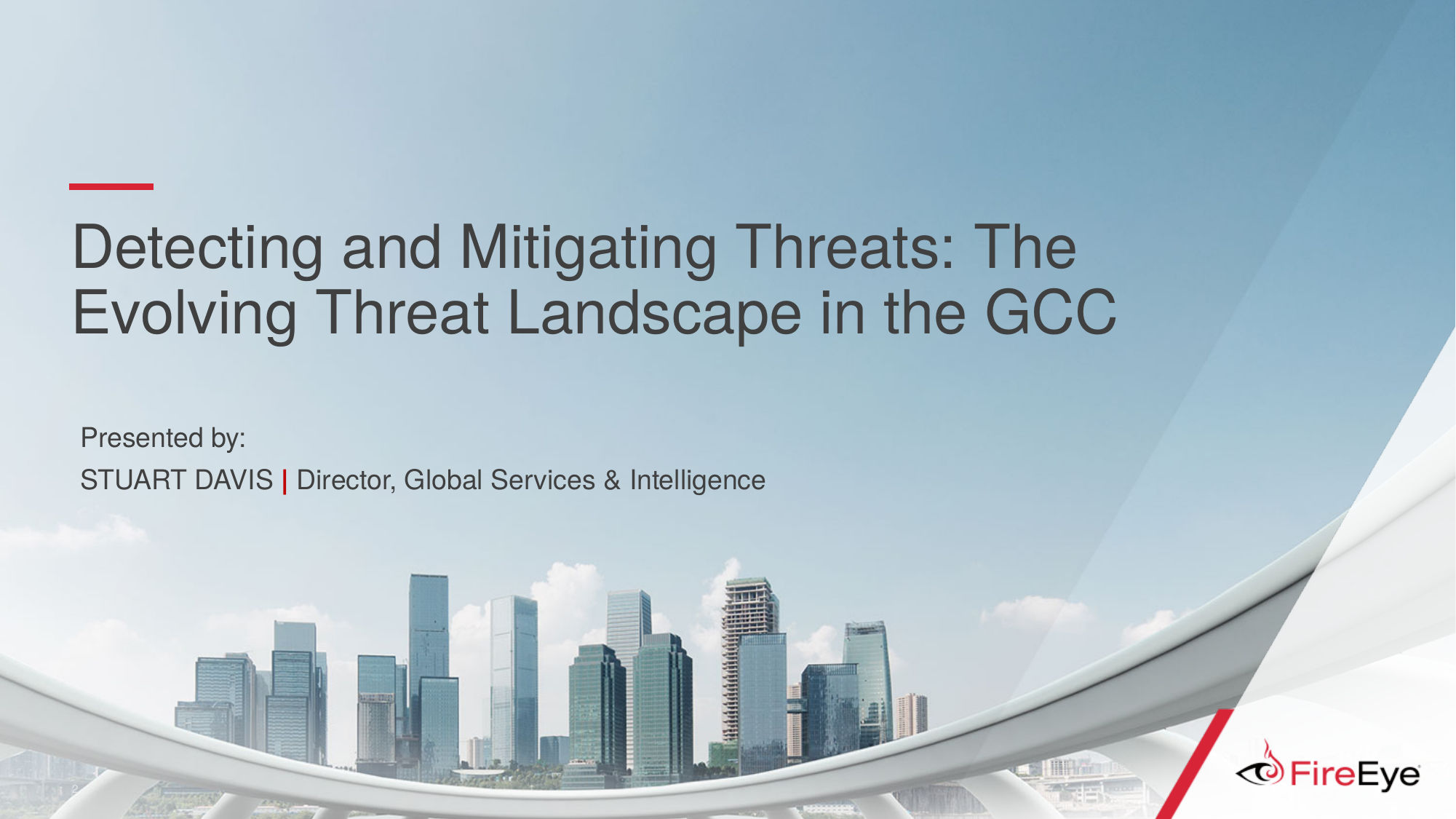

# Detecting and Mitigating Threats: The Evolving Threat Landscape in the GCC
Presented by:
STUART DAVIS | Director, Global Services & Intelligence